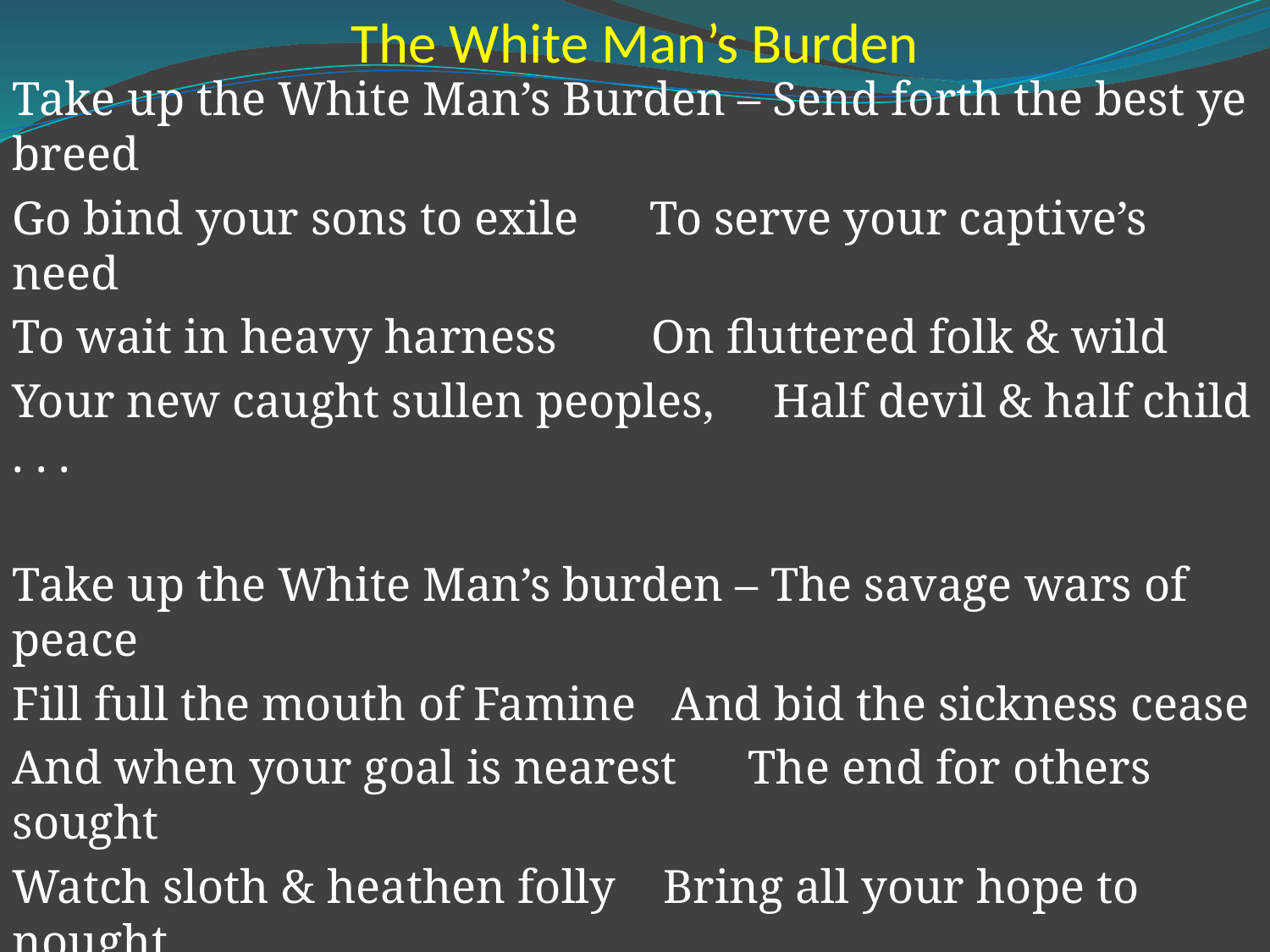

# The White Man’s Burden
Take up the White Man’s Burden – Send forth the best ye breed
Go bind your sons to exile      To serve your captive’s need
To wait in heavy harness        On fluttered folk & wild
Your new caught sullen peoples,     Half devil & half child . . .

Take up the White Man’s burden – The savage wars of peace
Fill full the mouth of Famine   And bid the sickness cease
And when your goal is nearest      The end for others sought
Watch sloth & heathen folly    Bring all your hope to nought

Take up the White Man’s burden    Ye dare not stoop to less
Nor call too loud on Freedom      To cloak your weariness